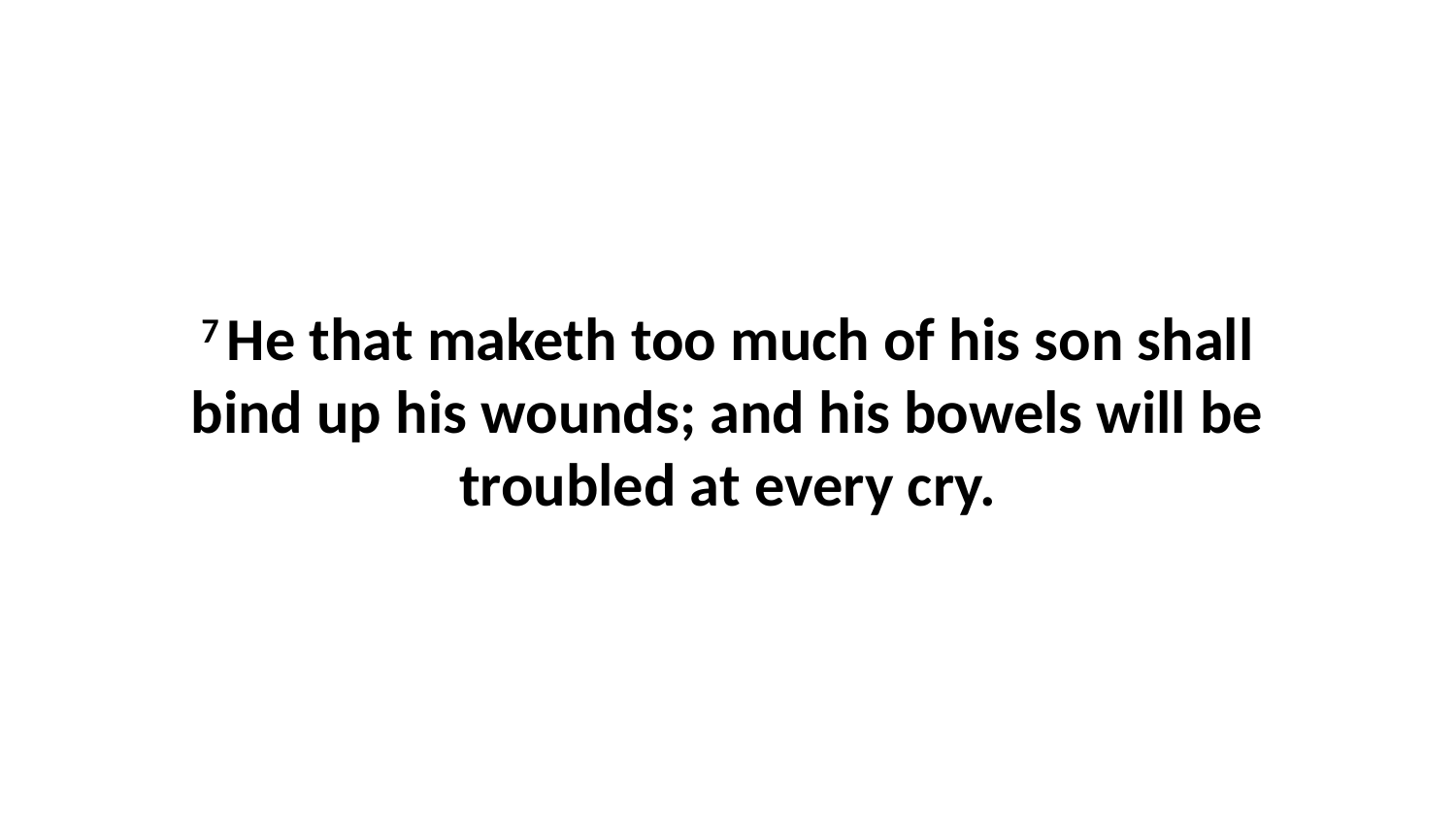

7 He that maketh too much of his son shall bind up his wounds; and his bowels will be troubled at every cry.